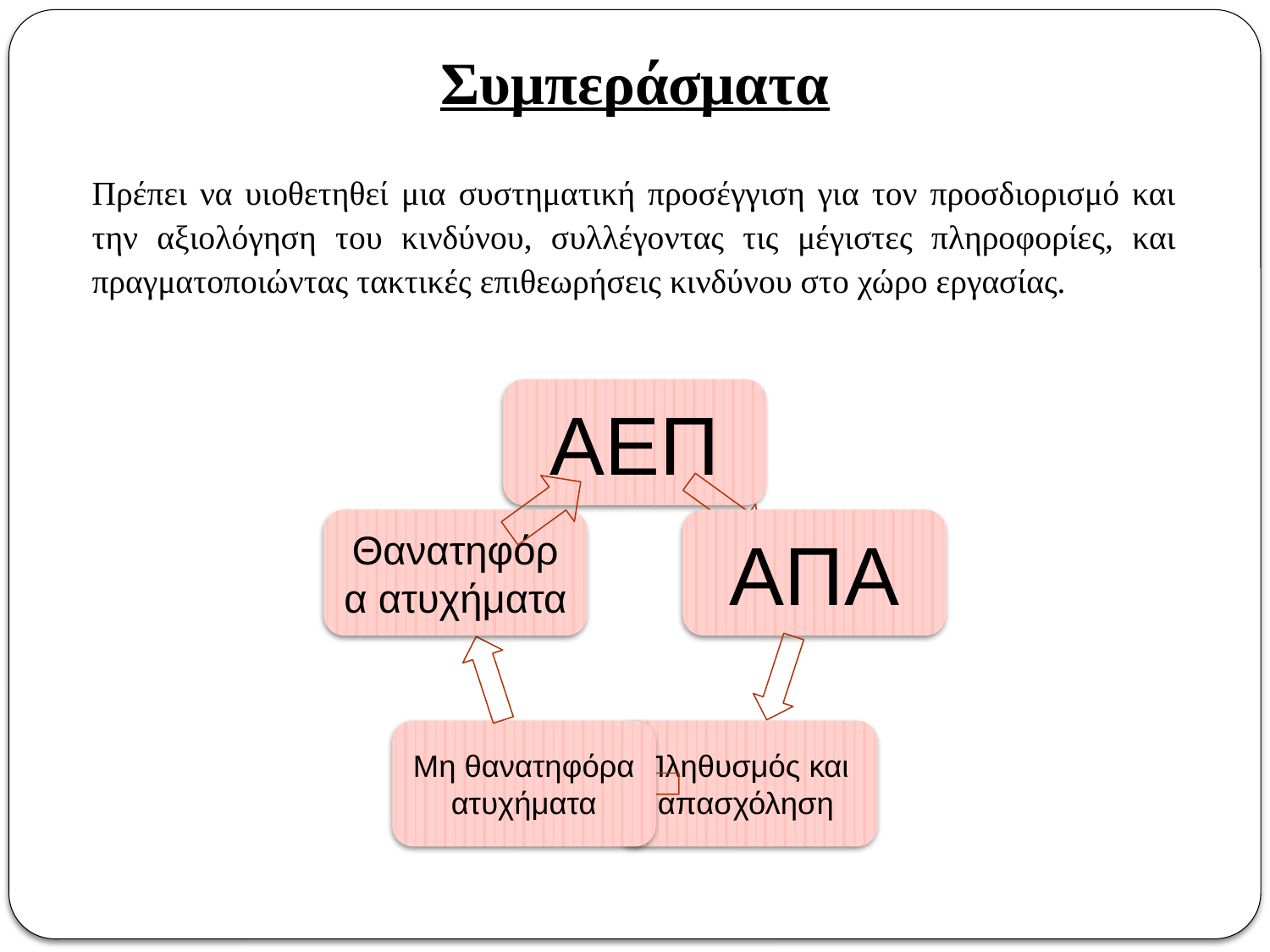

# Συμπεράσματα
Πρέπει να υιοθετηθεί μια συστηματική προσέγγιση για τον προσδιορισμό και την αξιολόγηση του κινδύνου, συλλέγοντας τις μέγιστες πληροφορίες, και πραγματοποιώντας τακτικές επιθεωρήσεις κινδύνου στο χώρο εργασίας.
ΑΕΠ
ΑΠΑ
Θανατηφόρα ατυχήματα